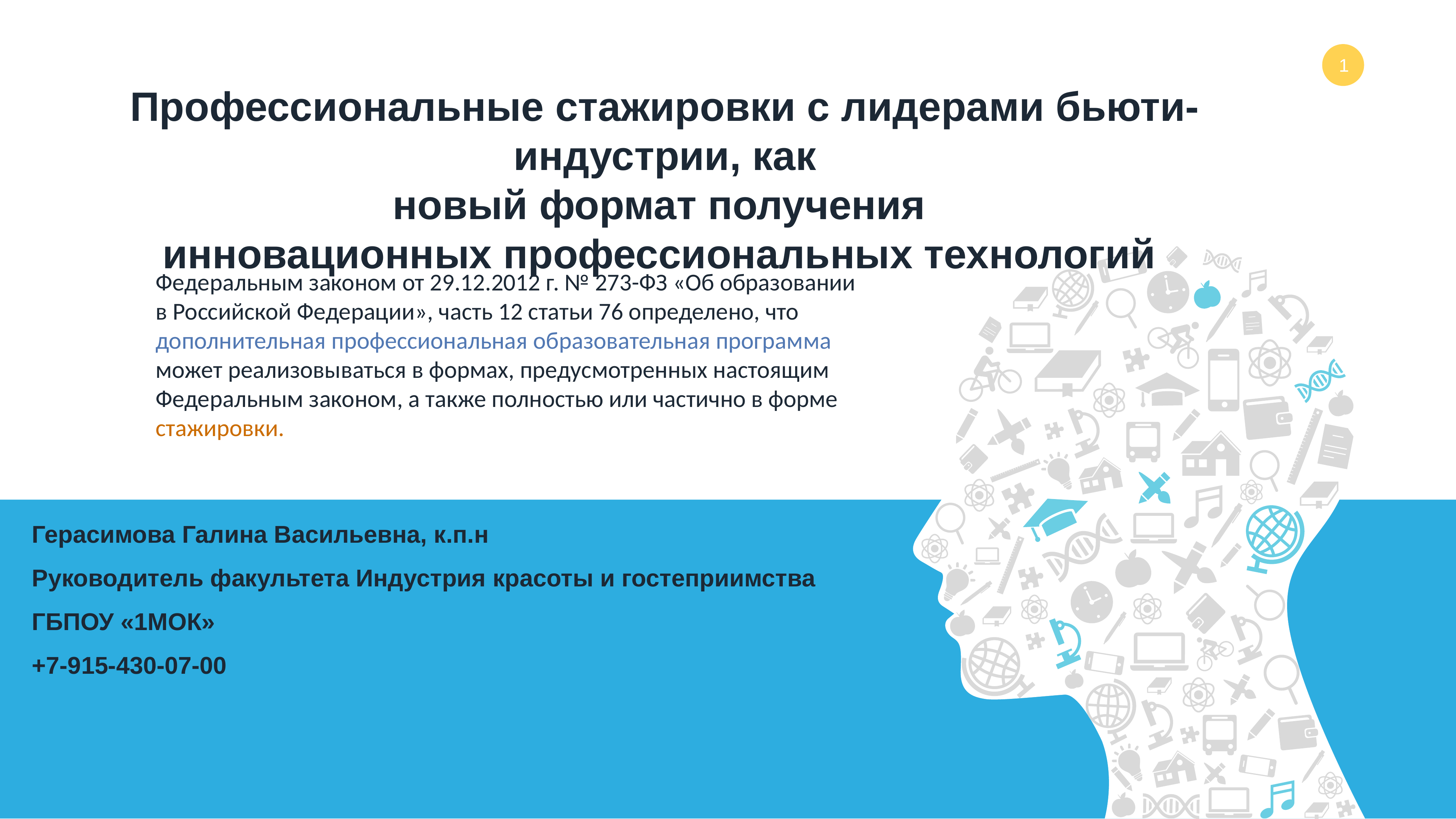

Профессиональные стажировки с лидерами бьюти-индустрии, как
новый формат получения
инновационных профессиональных технологий

Федеральным законом от 29.12.2012 г. № 273-ФЗ «Об образовании в Российской Федерации», часть 12 статьи 76 определено, что дополнительная профессиональная образовательная программа может реализовываться в формах, предусмотренных настоящим Федеральным законом, а также полностью или частично в форме стажировки.

Герасимова Галина Васильевна, к.п.н
Руководитель факультета Индустрия красоты и гостеприимства ГБПОУ «1МОК»
+7-915-430-07-00